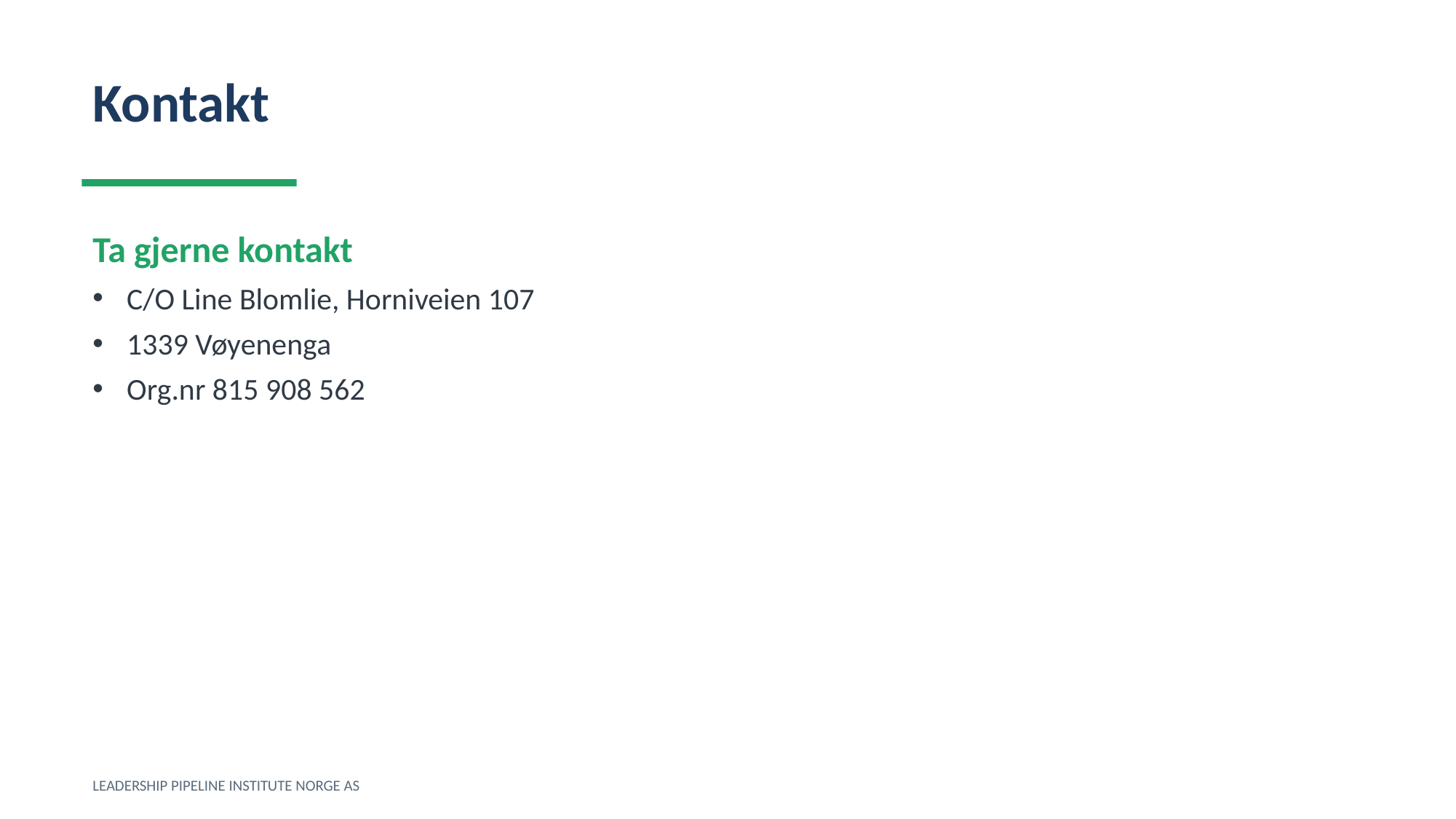

Kontakt

Ta gjerne kontakt
C/O Line Blomlie, Horniveien 107
1339 Vøyenenga
Org.nr 815 908 562
LEADERSHIP PIPELINE INSTITUTE NORGE AS